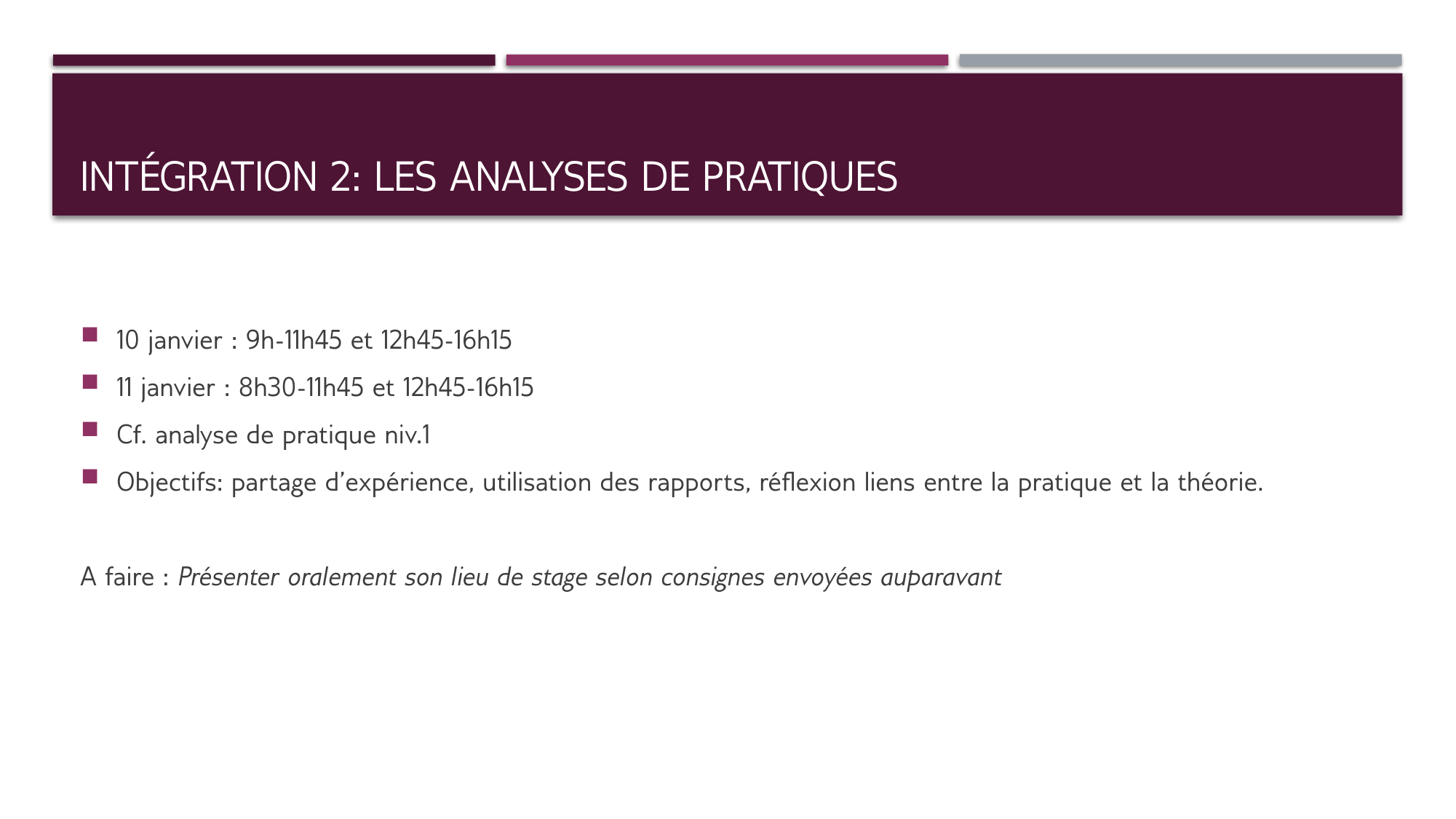

# Intégration 2: les analyses de pratiques
10 janvier : 9h-11h45 et 12h45-16h15
11 janvier : 8h30-11h45 et 12h45-16h15
Cf. analyse de pratique niv.1
Objectifs: partage d’expérience, utilisation des rapports, réflexion liens entre la pratique et la théorie.

A faire : Présenter oralement son lieu de stage selon consignes envoyées auparavant